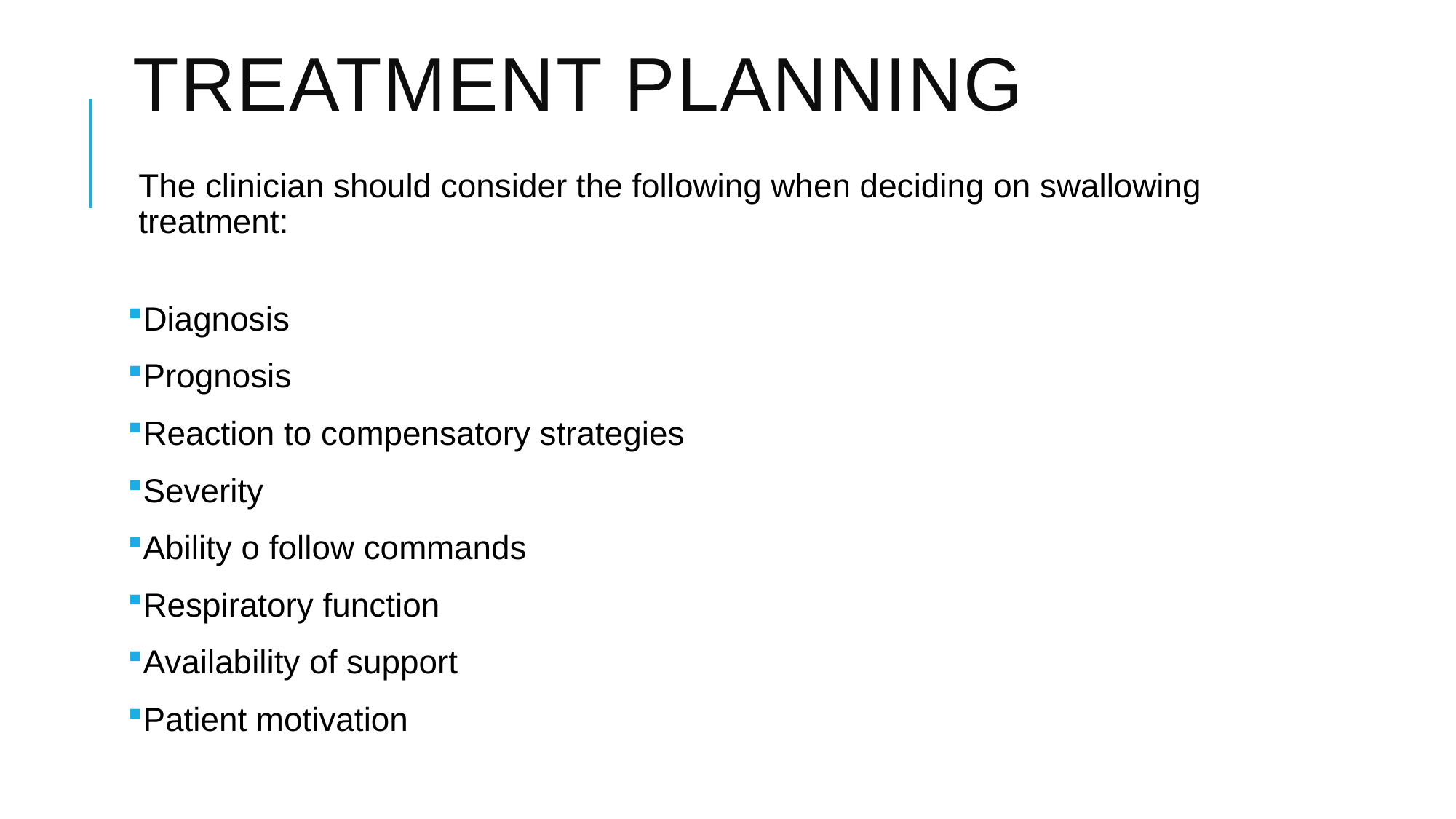

# Treatment planning
The clinician should consider the following when deciding on swallowing treatment:
Diagnosis
Prognosis
Reaction to compensatory strategies
Severity
Ability o follow commands
Respiratory function
Availability of support
Patient motivation